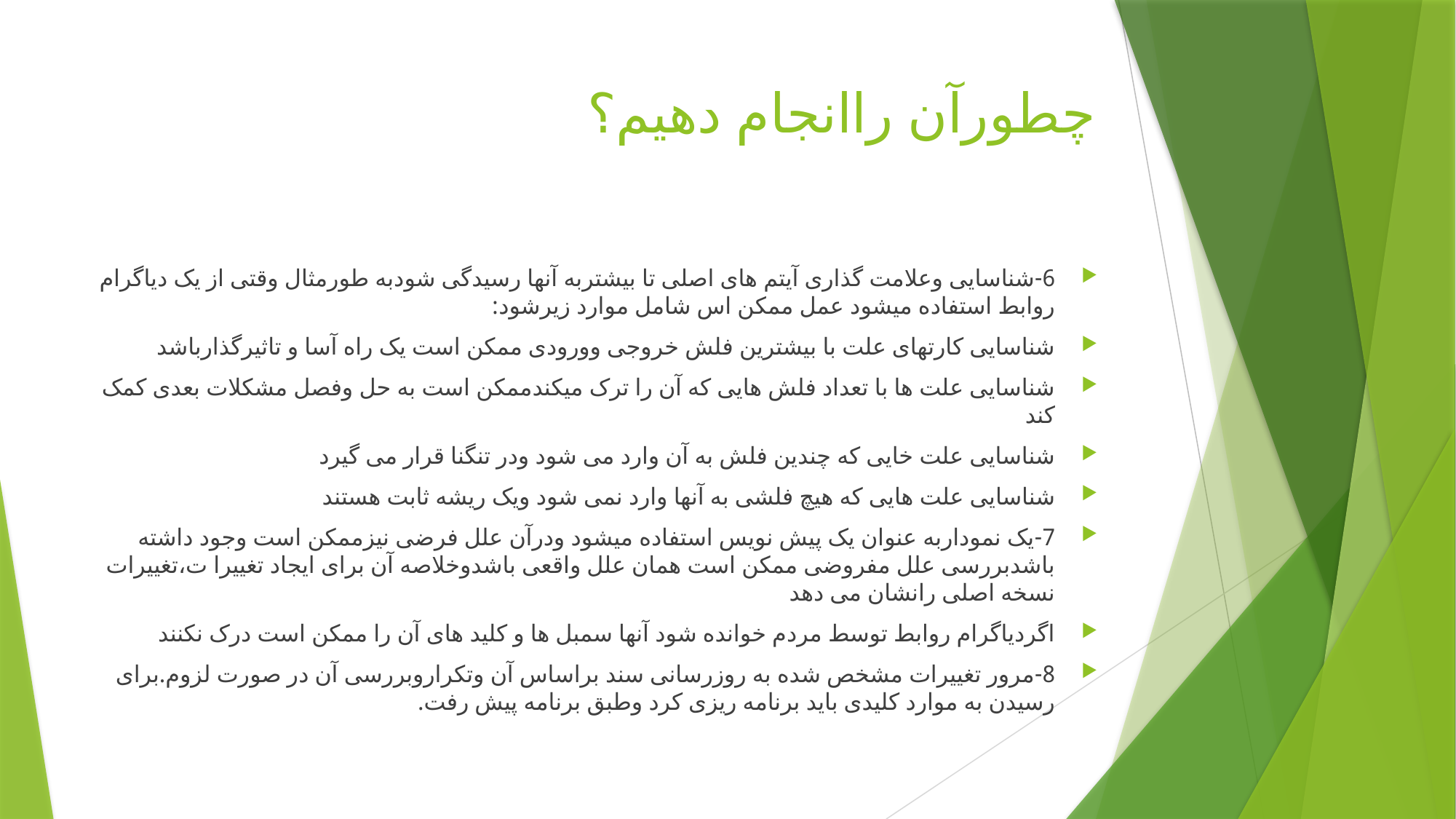

# چطورآن راانجام دهیم؟
6-شناسایی وعلامت گذاری آیتم های اصلی تا بیشتربه آنها رسیدگی شودبه طورمثال وقتی از یک دیاگرام روابط استفاده میشود عمل ممکن اس شامل موارد زیرشود:
شناسایی کارتهای علت با بیشترین فلش خروجی وورودی ممکن است یک راه آسا و تاثیرگذارباشد
شناسایی علت ها با تعداد فلش هایی که آن را ترک میکندممکن است به حل وفصل مشکلات بعدی کمک کند
شناسایی علت خایی که چندین فلش به آن وارد می شود ودر تنگنا قرار می گیرد
شناسایی علت هایی که هیچ فلشی به آنها وارد نمی شود ویک ریشه ثابت هستند
7-یک نموداربه عنوان یک پیش نویس استفاده میشود ودرآن علل فرضی نیزممکن است وجود داشته باشدبررسی علل مفروضی ممکن است همان علل واقعی باشدوخلاصه آن برای ایجاد تغییرا ت،تغییرات نسخه اصلی رانشان می دهد
اگردیاگرام روابط توسط مردم خوانده شود آنها سمبل ها و کلید های آن را ممکن است درک نکنند
8-مرور تغییرات مشخص شده به روزرسانی سند براساس آن وتکراروبررسی آن در صورت لزوم.برای رسیدن به موارد کلیدی باید برنامه ریزی کرد وطبق برنامه پیش رفت.